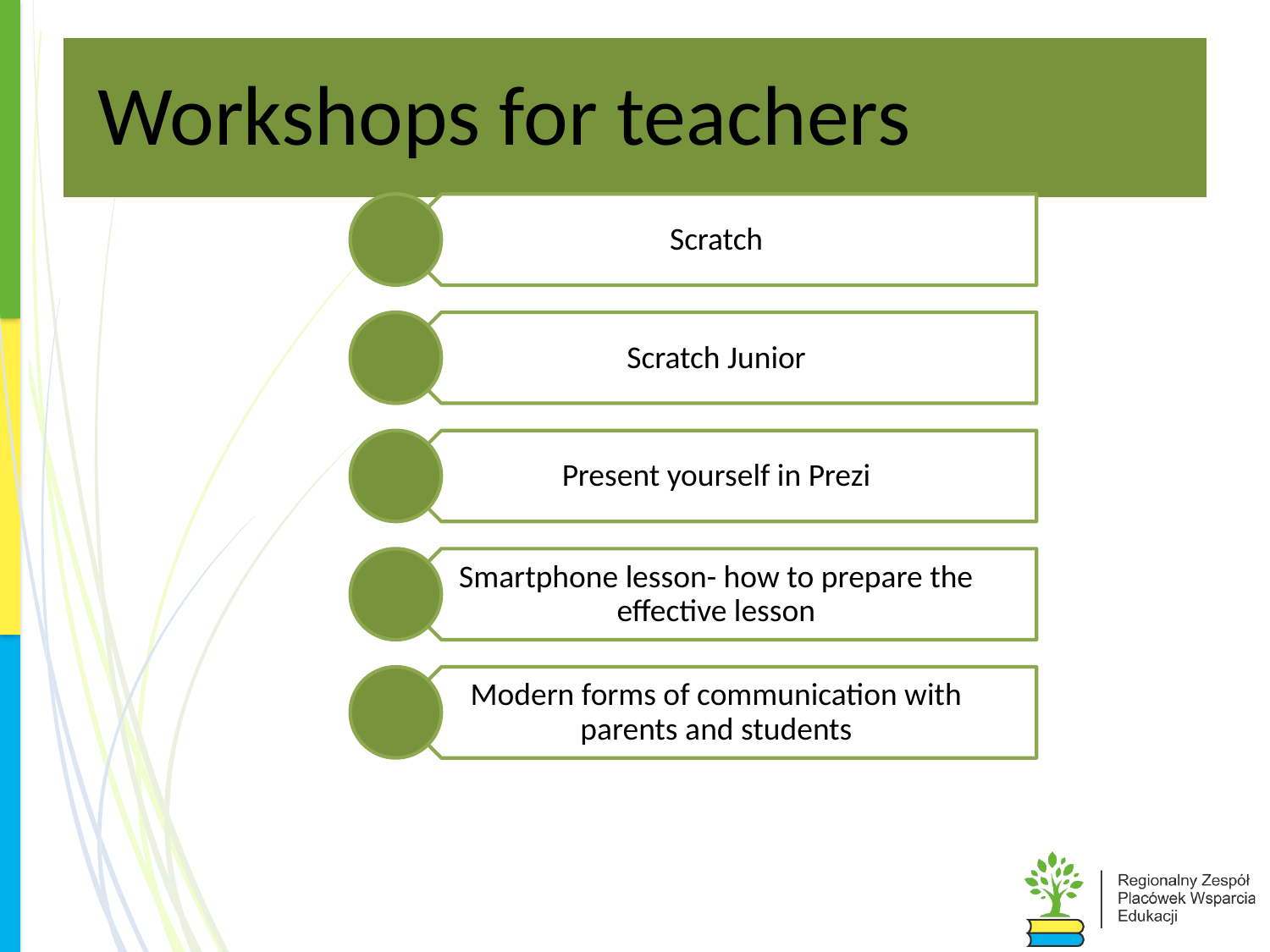

# Workshops for teachers
Scratch
Scratch Junior
Present yourself in Prezi
Smartphone lesson- how to prepare the effective lesson
Modern forms of communication with parents and students